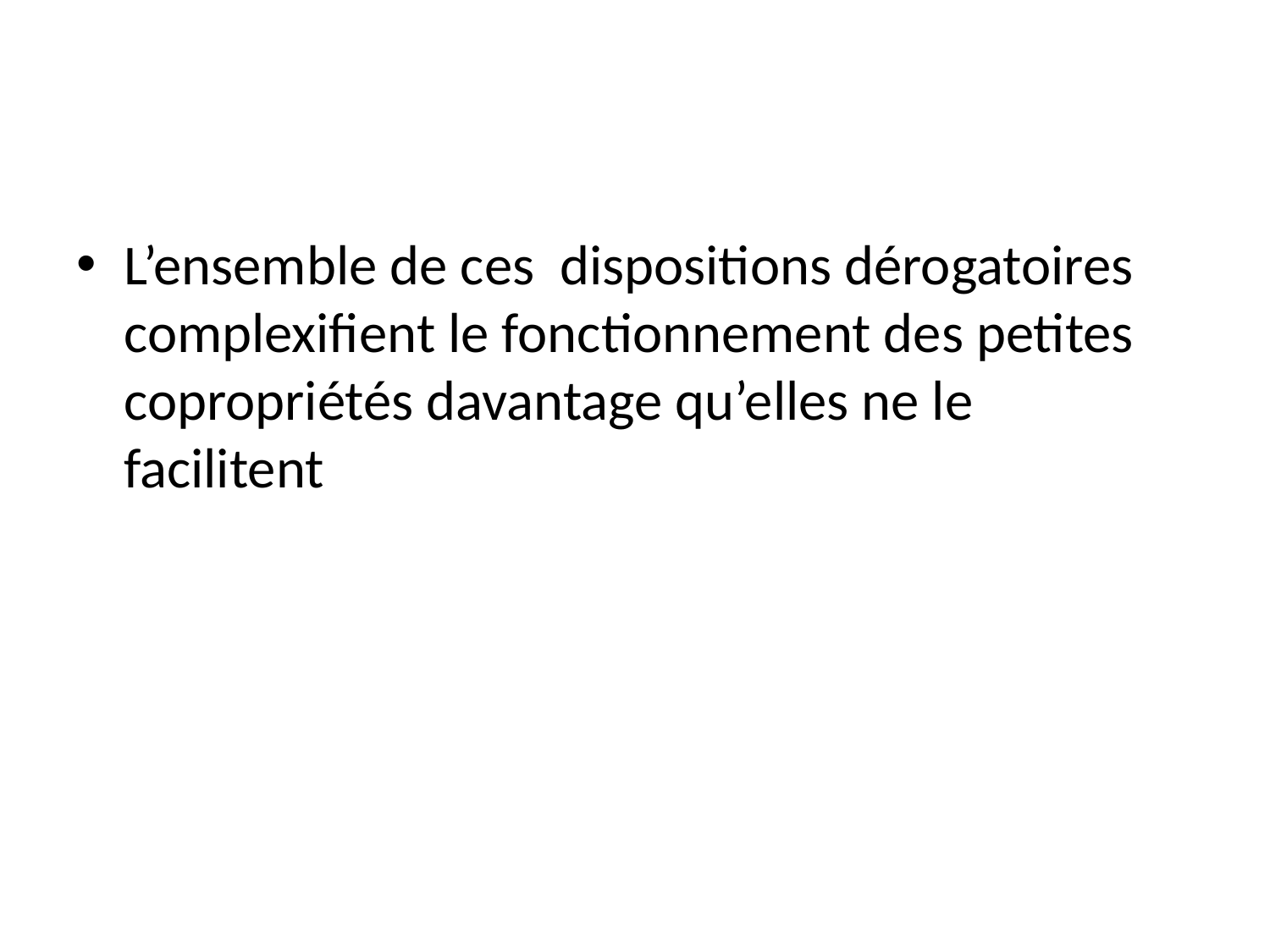

#
L’ensemble de ces  dispositions dérogatoires complexifient le fonctionnement des petites  copropriétés davantage qu’elles ne le  facilitent